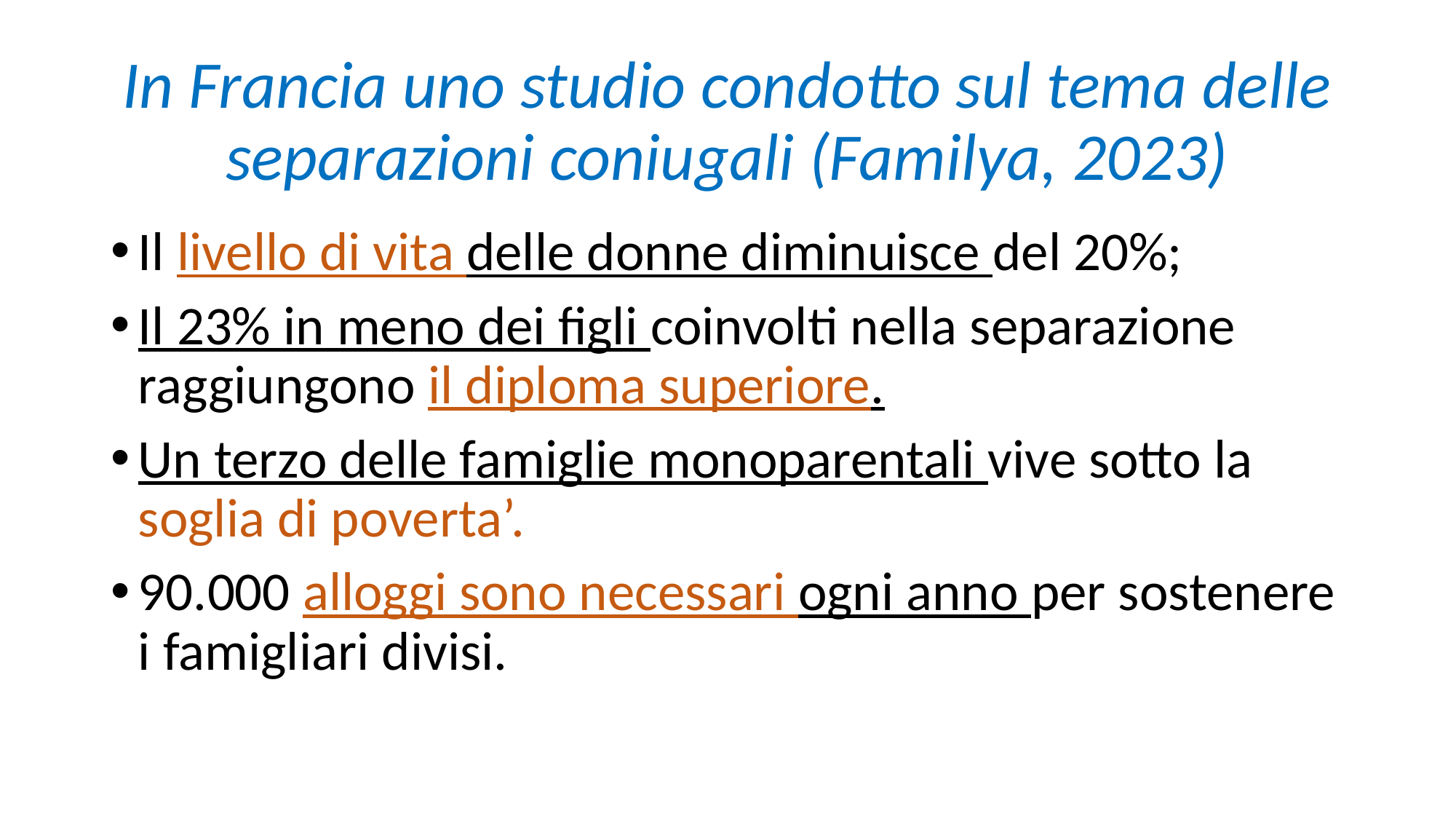

# In Francia uno studio condotto sul tema delle separazioni coniugali (Familya, 2023)
Il livello di vita delle donne diminuisce del 20%;
Il 23% in meno dei figli coinvolti nella separazione raggiungono il diploma superiore.
Un terzo delle famiglie monoparentali vive sotto la soglia di poverta’.
90.000 alloggi sono necessari ogni anno per sostenere i famigliari divisi.